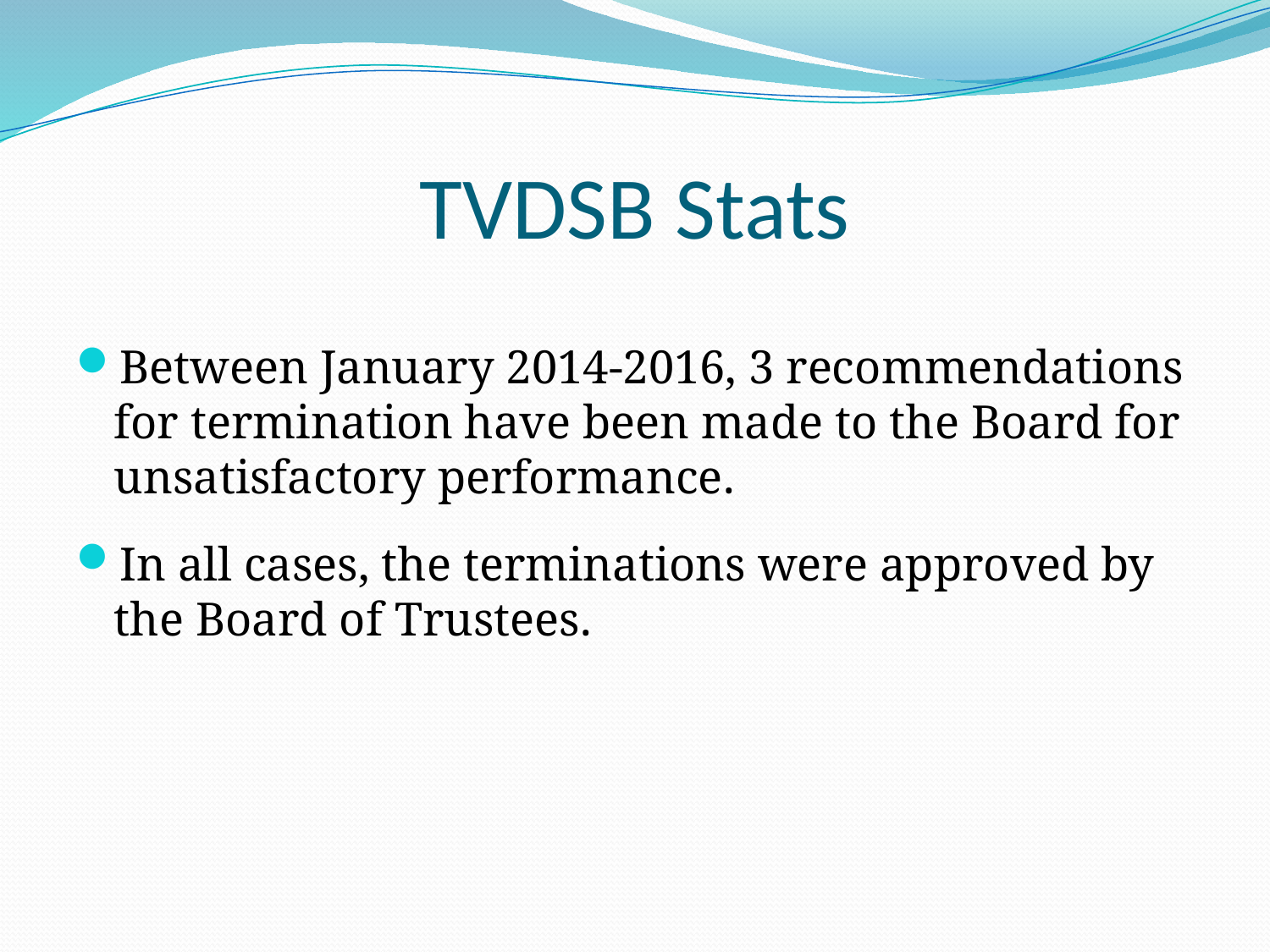

# TVDSB Stats
Between January 2014-2016, 3 recommendations for termination have been made to the Board for unsatisfactory performance.
In all cases, the terminations were approved by the Board of Trustees.